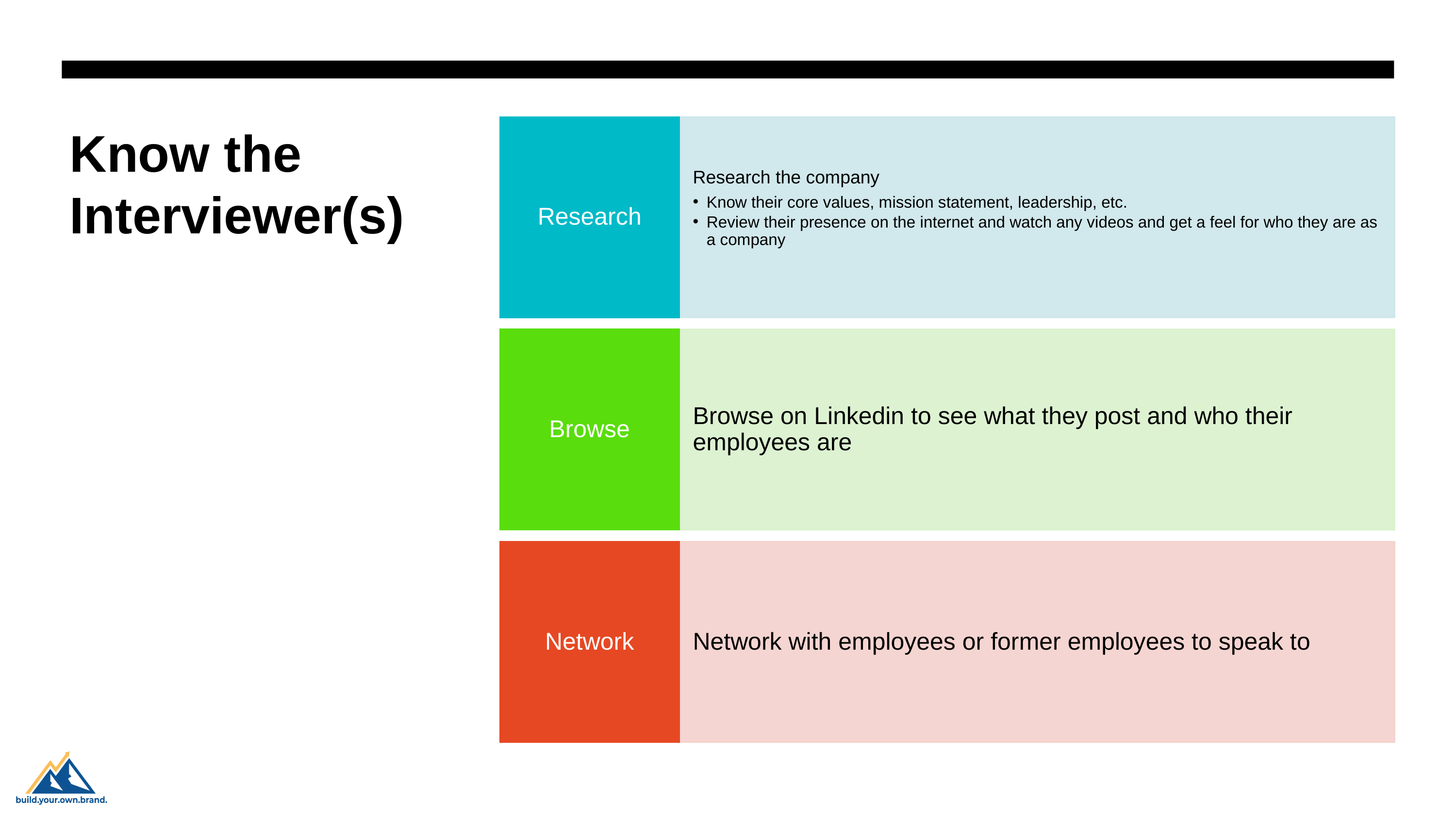

# Know the Interviewer(s)
Research the company
Know their core values, mission statement, leadership, etc.
Review their presence on the internet and watch any videos and get a feel for who they are as a company
Research
Browse on Linkedin to see what they post and who their employees are
Browse
Network with employees or former employees to speak to
Network